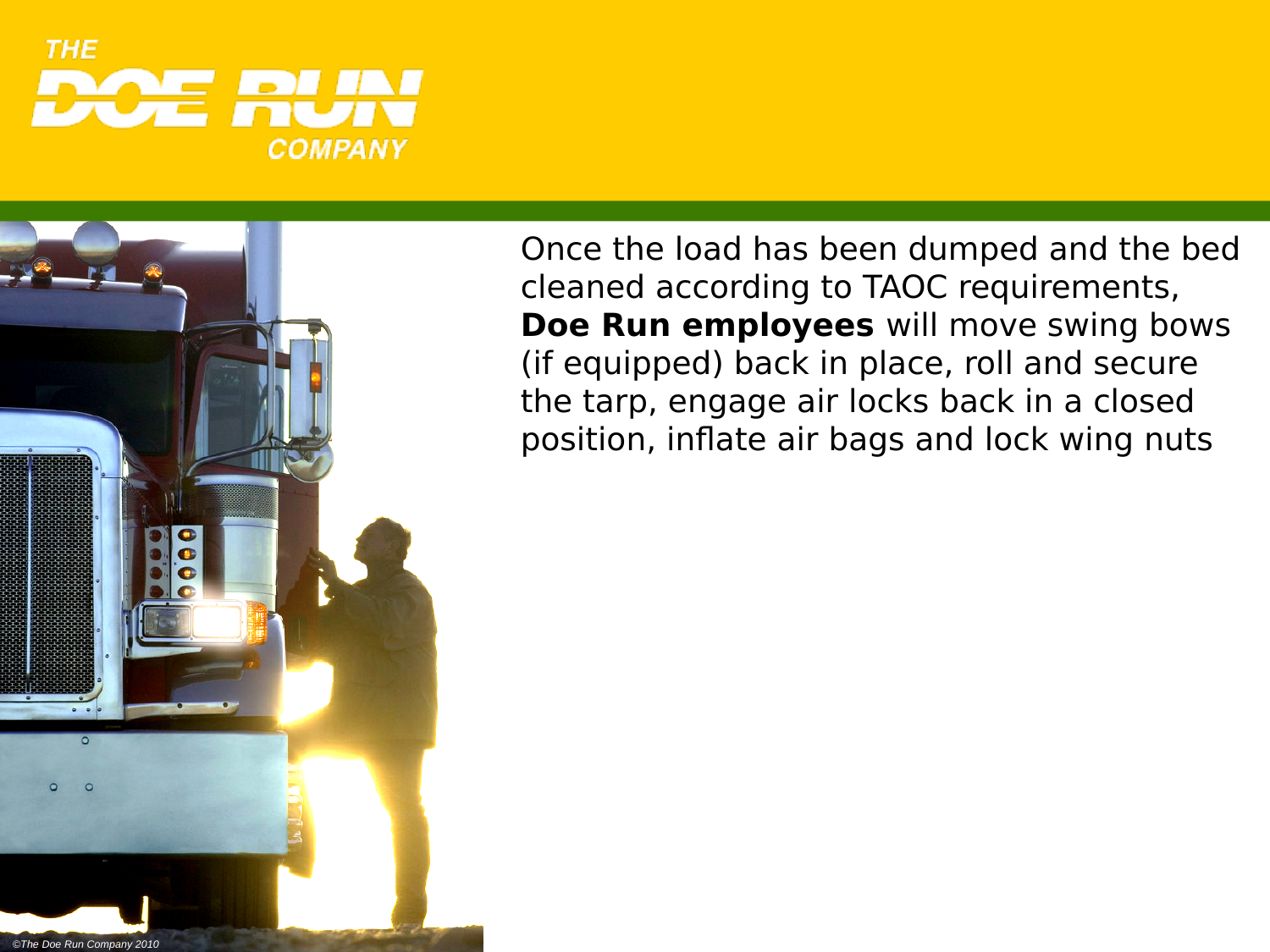

Once the load has been dumped and the bed cleaned according to TAOC requirements, Doe Run employees will move swing bows (if equipped) back in place, roll and secure the tarp, engage air locks back in a closed position, inflate air bags and lock wing nuts